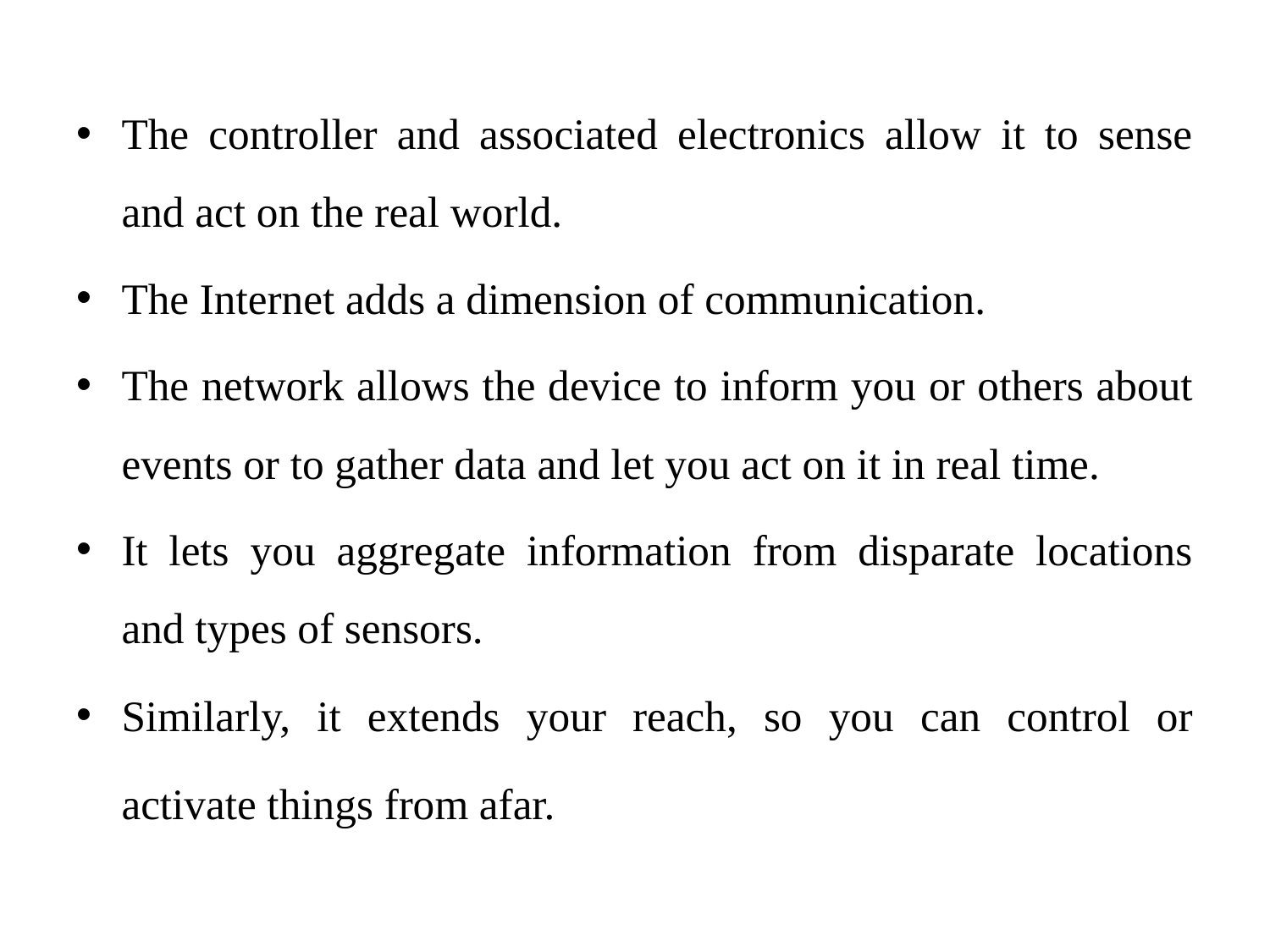

The controller and associated electronics allow it to sense and act on the real world.
The Internet adds a dimension of communication.
The network allows the device to inform you or others about events or to gather data and let you act on it in real time.
It lets you aggregate information from disparate locations and types of sensors.
Similarly, it extends your reach, so you can control or activate things from afar.